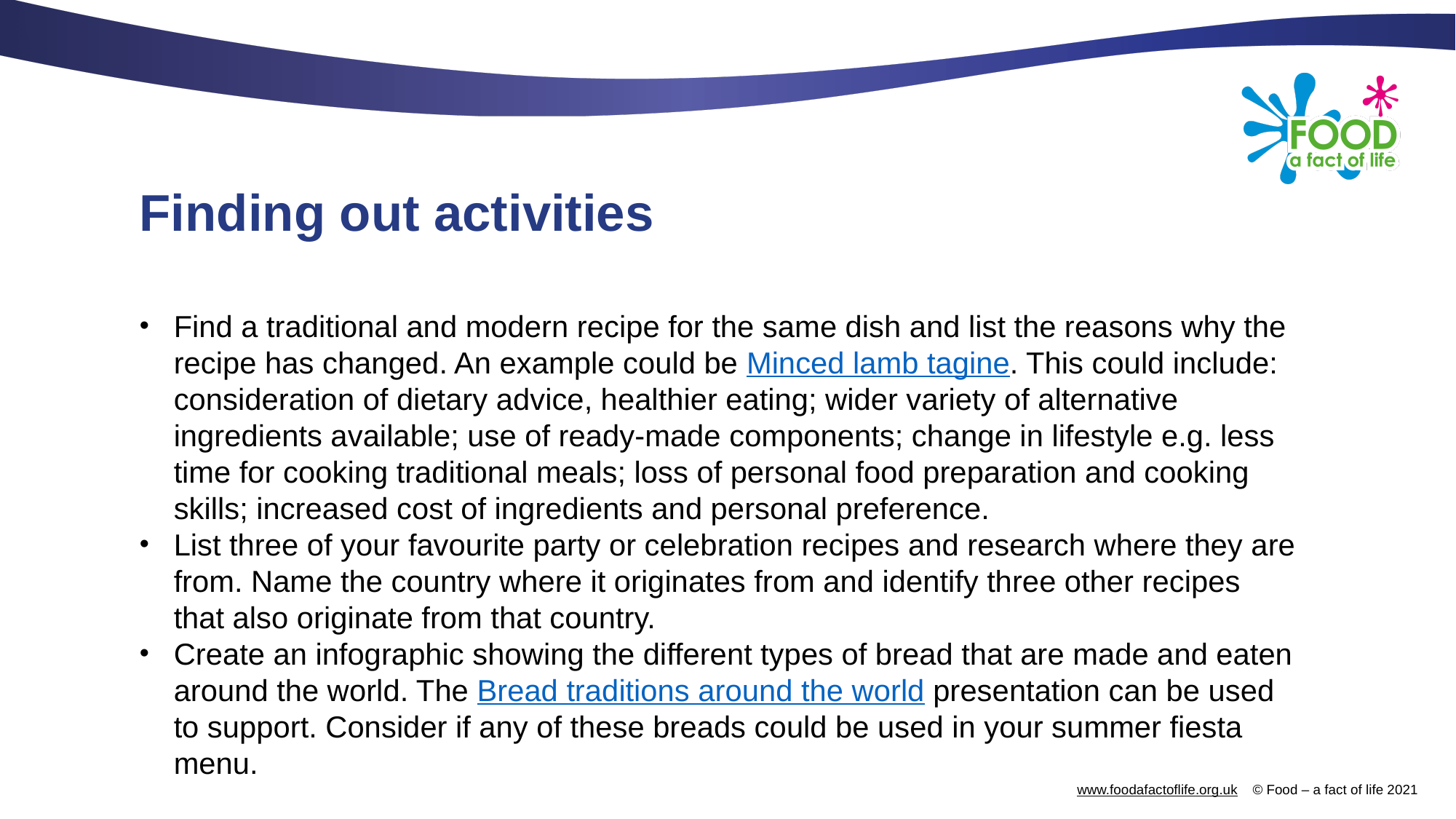

# Finding out activities
Find a traditional and modern recipe for the same dish and list the reasons why the recipe has changed. An example could be Minced lamb tagine. This could include: consideration of dietary advice, healthier eating; wider variety of alternative ingredients available; use of ready-made components; change in lifestyle e.g. less time for cooking traditional meals; loss of personal food preparation and cooking skills; increased cost of ingredients and personal preference.
List three of your favourite party or celebration recipes and research where they are from. Name the country where it originates from and identify three other recipes that also originate from that country.
Create an infographic showing the different types of bread that are made and eaten around the world. The Bread traditions around the world presentation can be used to support. Consider if any of these breads could be used in your summer fiesta menu.